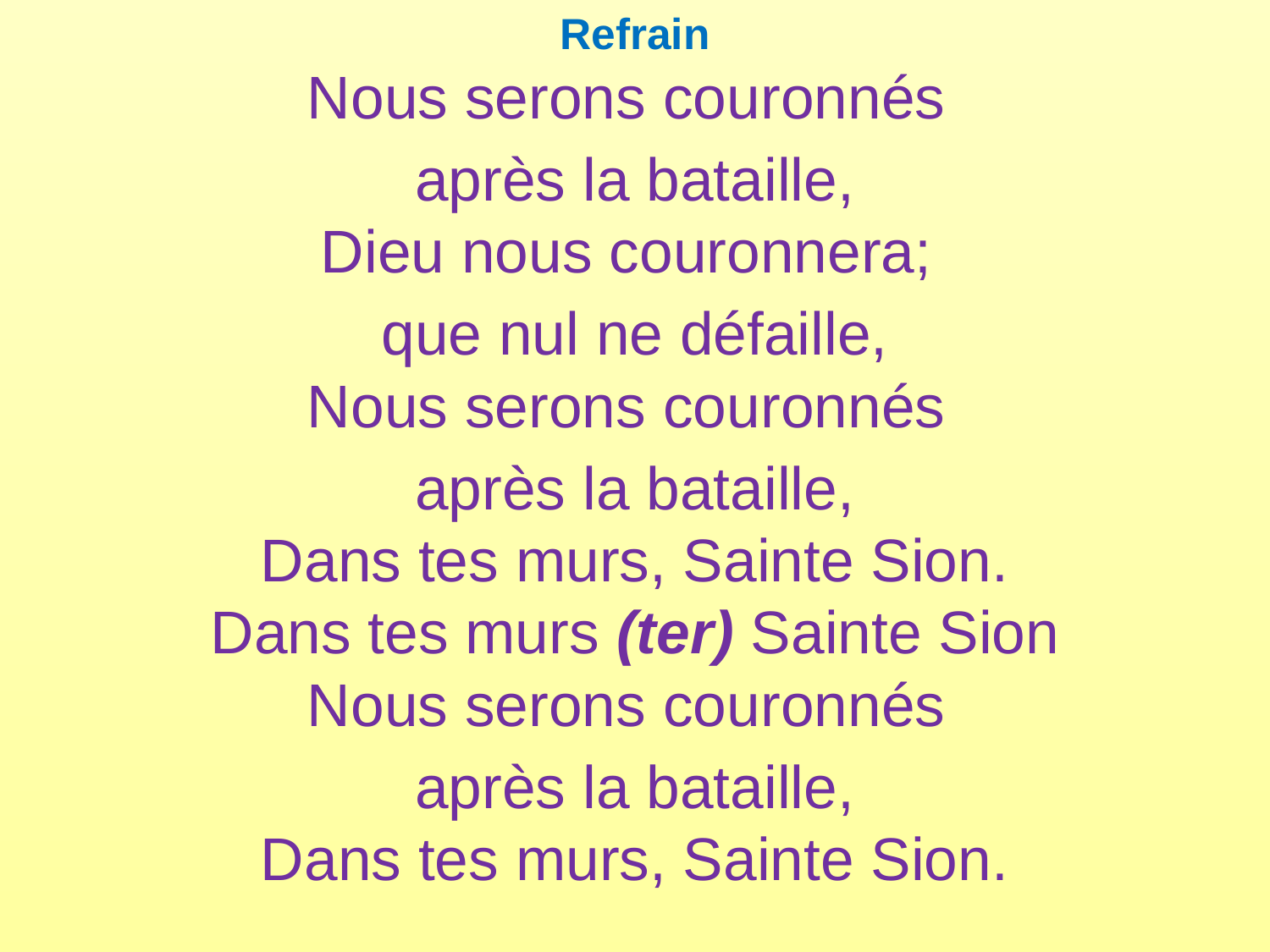

Refrain
Nous serons couronnés
après la bataille,
Dieu nous couronnera;
que nul ne défaille,
Nous serons couronnés
après la bataille,
Dans tes murs, Sainte Sion.
Dans tes murs (ter) Sainte Sion
Nous serons couronnés
après la bataille,
Dans tes murs, Sainte Sion.